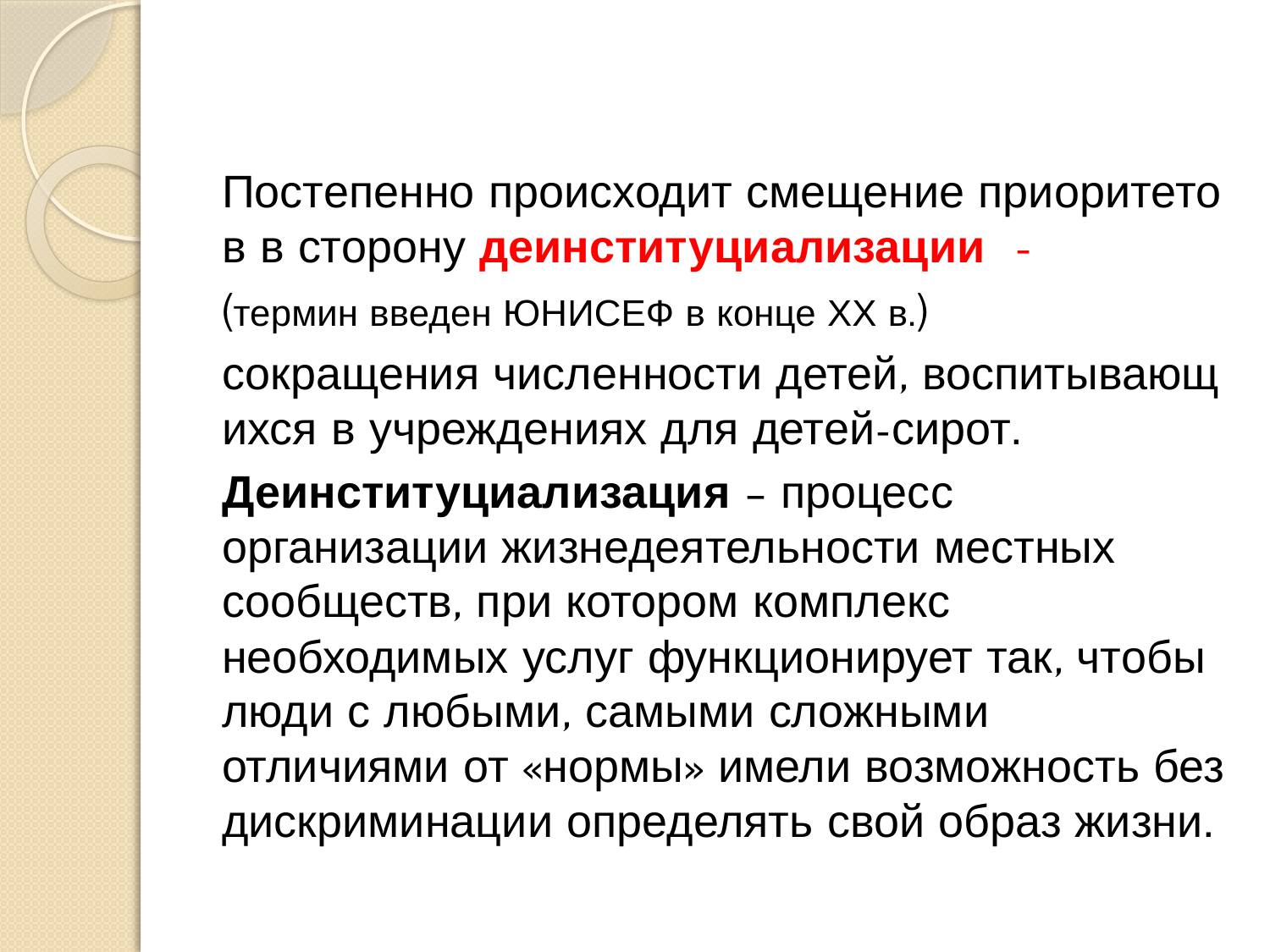

#
Постепенно происходит смещение приоритетов в сторону деинституциализации  -
(термин введен ЮНИСЕФ в конце ХХ в.)
сокращения численности детей, воспитывающихся в учреждениях для детей-сирот.
Деинституциализация – процесс организации жизнедеятельности местных сообществ, при котором комплекс необходимых услуг функционирует так, чтобы люди с любыми, самыми сложными отличиями от «нормы» имели возможность без дискриминации определять свой образ жизни.